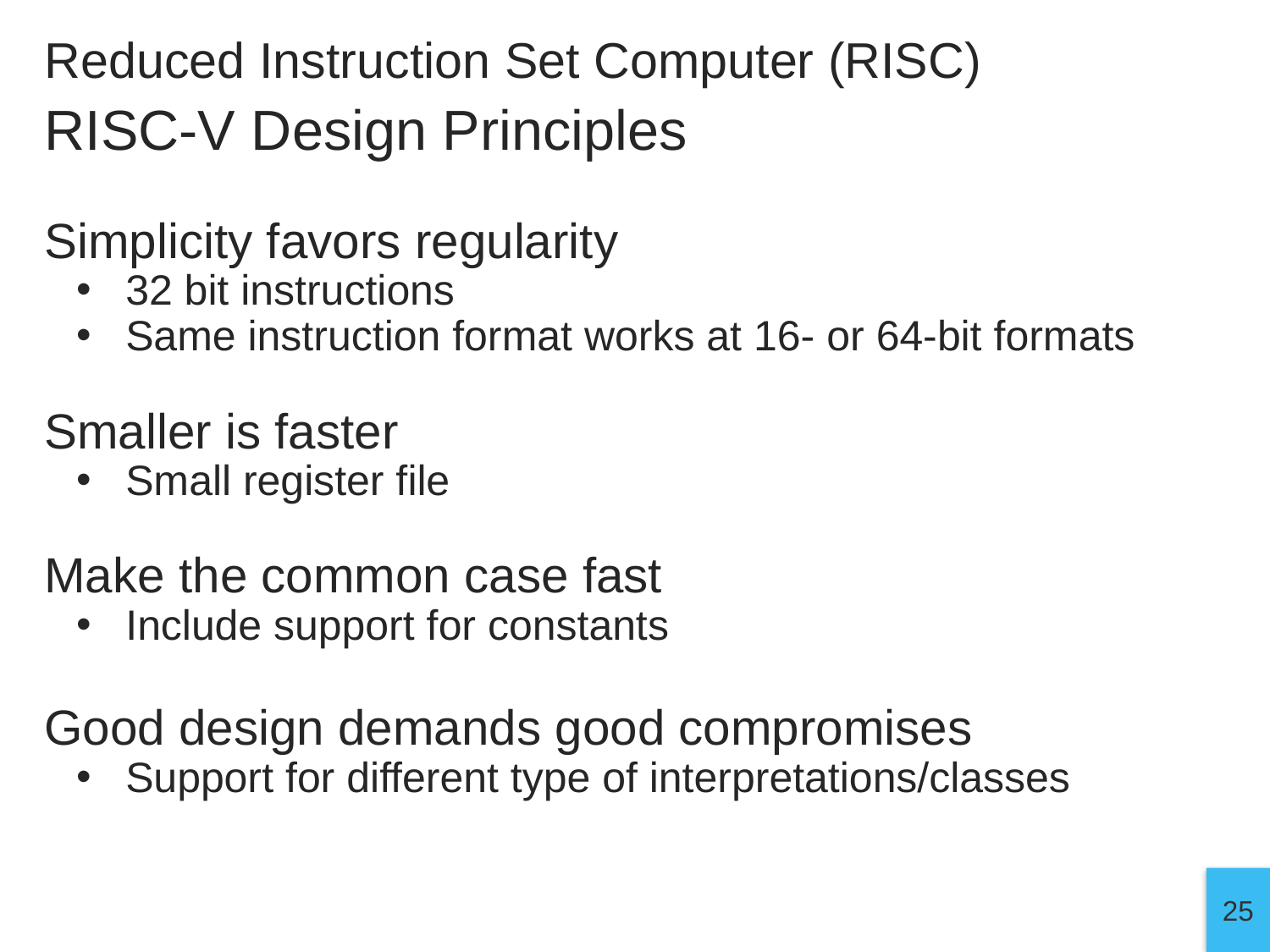

# Reduced Instruction Set Computer (RISC)
RISC-V Design Principles

Simplicity favors regularity
32 bit instructions
Same instruction format works at 16- or 64-bit formats

Smaller is faster
Small register file

Make the common case fast
Include support for constants

Good design demands good compromises
Support for different type of interpretations/classes

25